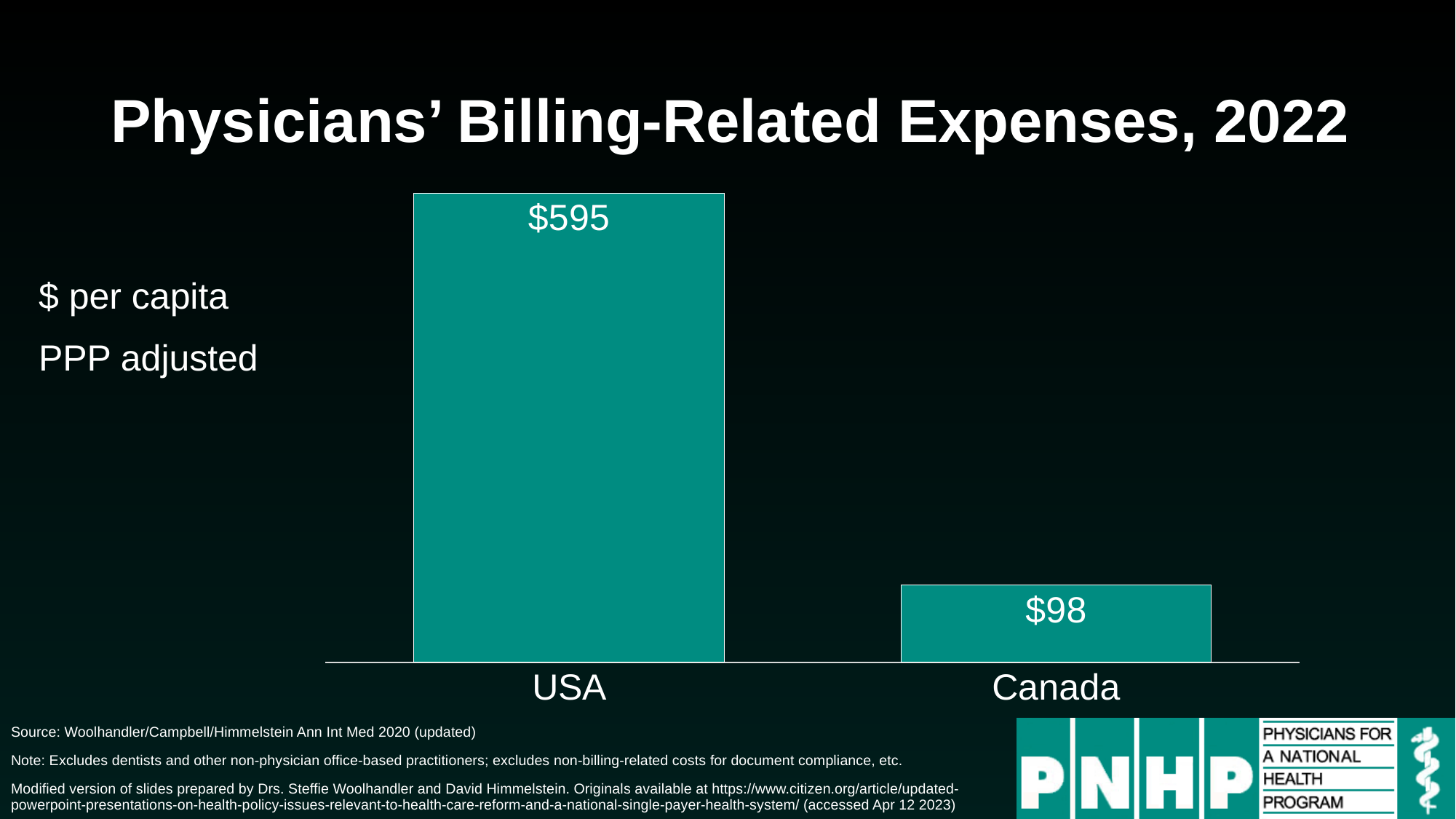

# Physicians’ Billing-Related Expenses, 2022

### Chart

| Category |  Series 1  |
|---|---|
| USA | 595.0 |
| Canada | 98.0 |
$ per capita
PPP adjusted
Source: Woolhandler/Campbell/Himmelstein Ann Int Med 2020 (updated)
Note: Excludes dentists and other non-physician office-based practitioners; excludes non-billing-related costs for document compliance, etc.
Modified version of slides prepared by Drs. Steffie Woolhandler and David Himmelstein. Originals available at https://www.citizen.org/article/updated-powerpoint-presentations-on-health-policy-issues-relevant-to-health-care-reform-and-a-national-single-payer-health-system/ (accessed Apr 12 2023)